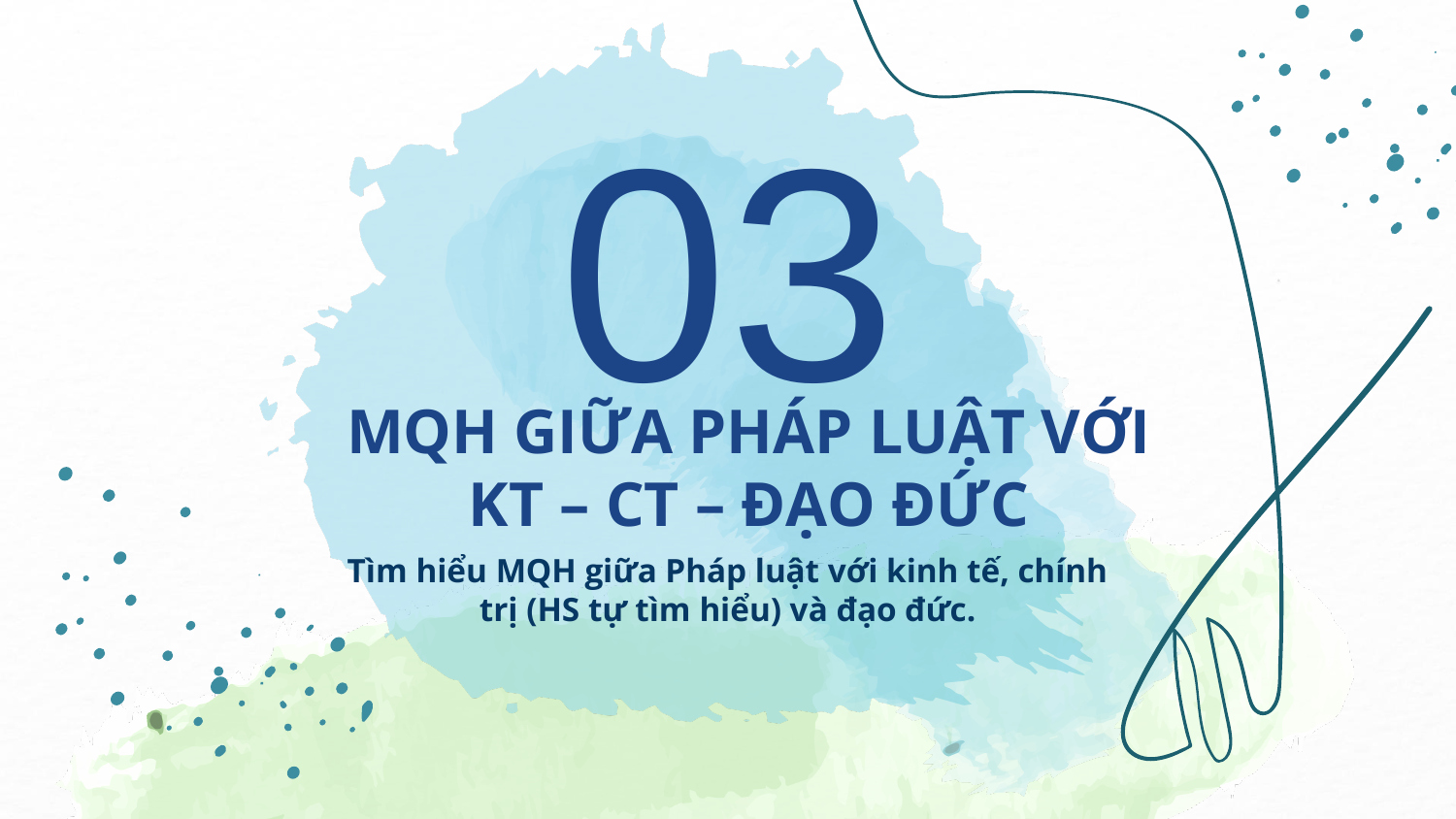

03
# MQH GIỮA PHÁP LUẬT VỚI KT – CT – ĐẠO ĐỨC
Tìm hiểu MQH giữa Pháp luật với kinh tế, chính trị (HS tự tìm hiểu) và đạo đức.